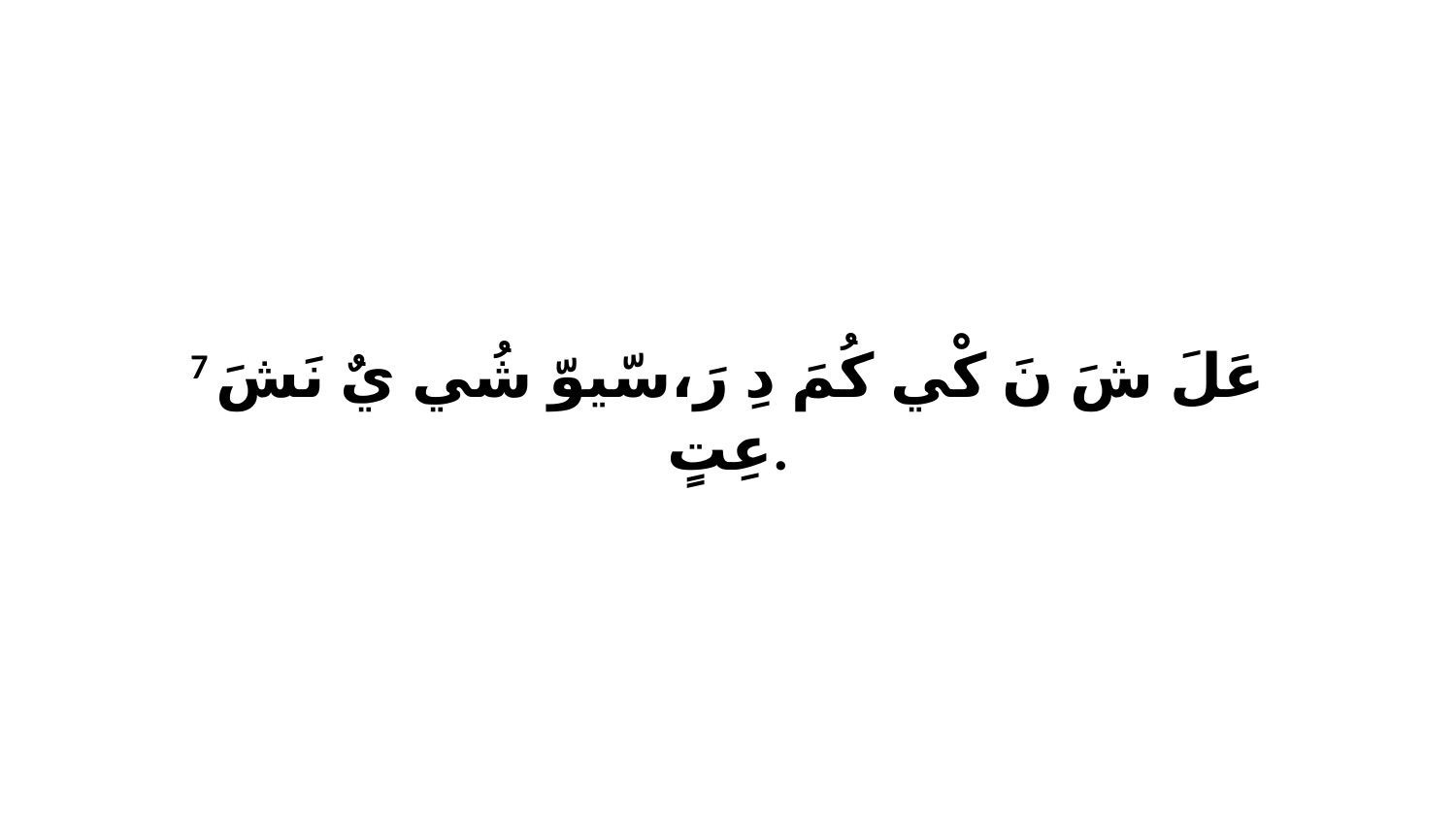

7 عَلَ شَ نَ كْي كُمَ دِ رَ،سّيوّ شُي يٌ نَشَ عِتٍ.